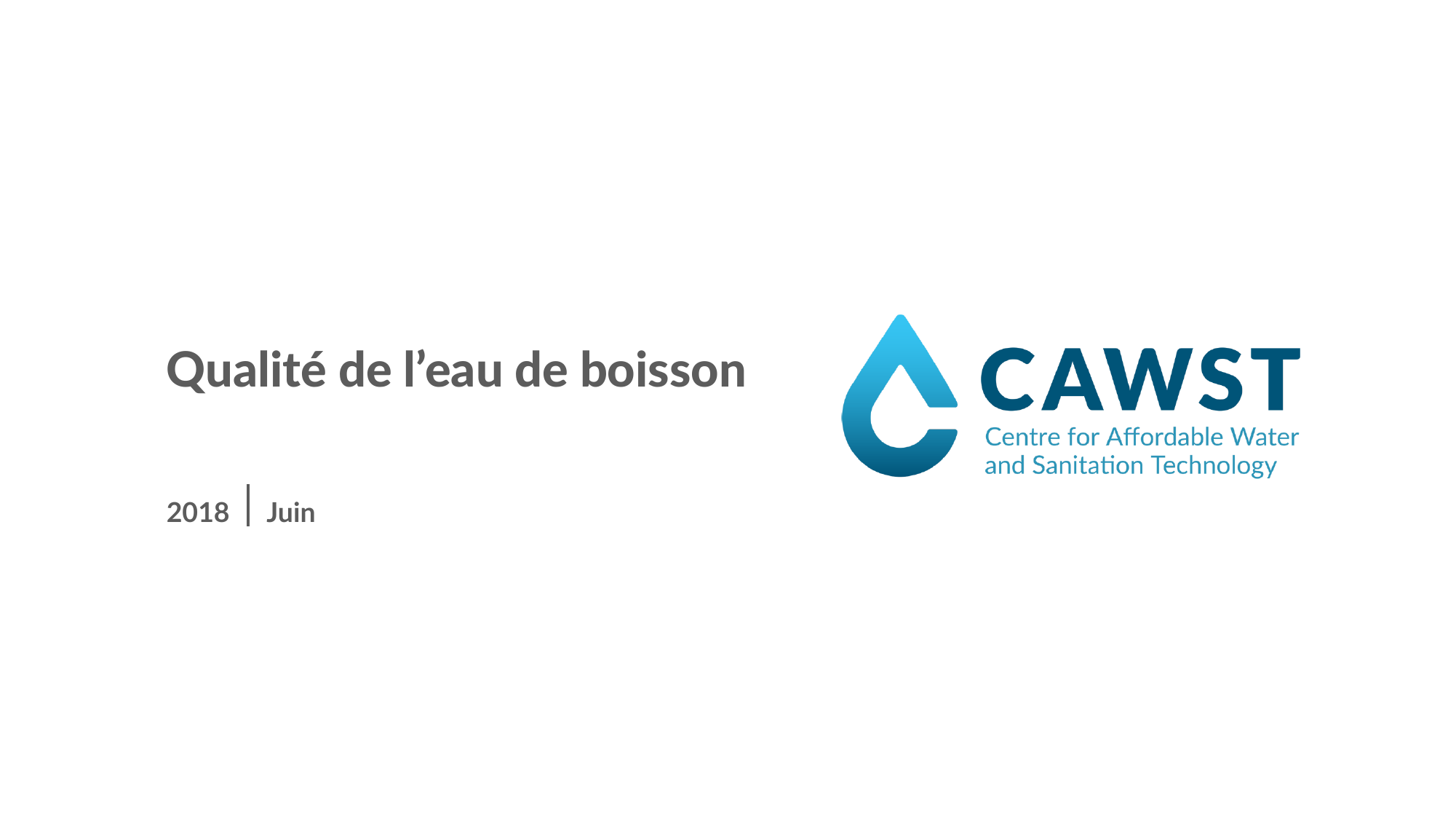

Qualité de l’eau de boisson

2018
Juin